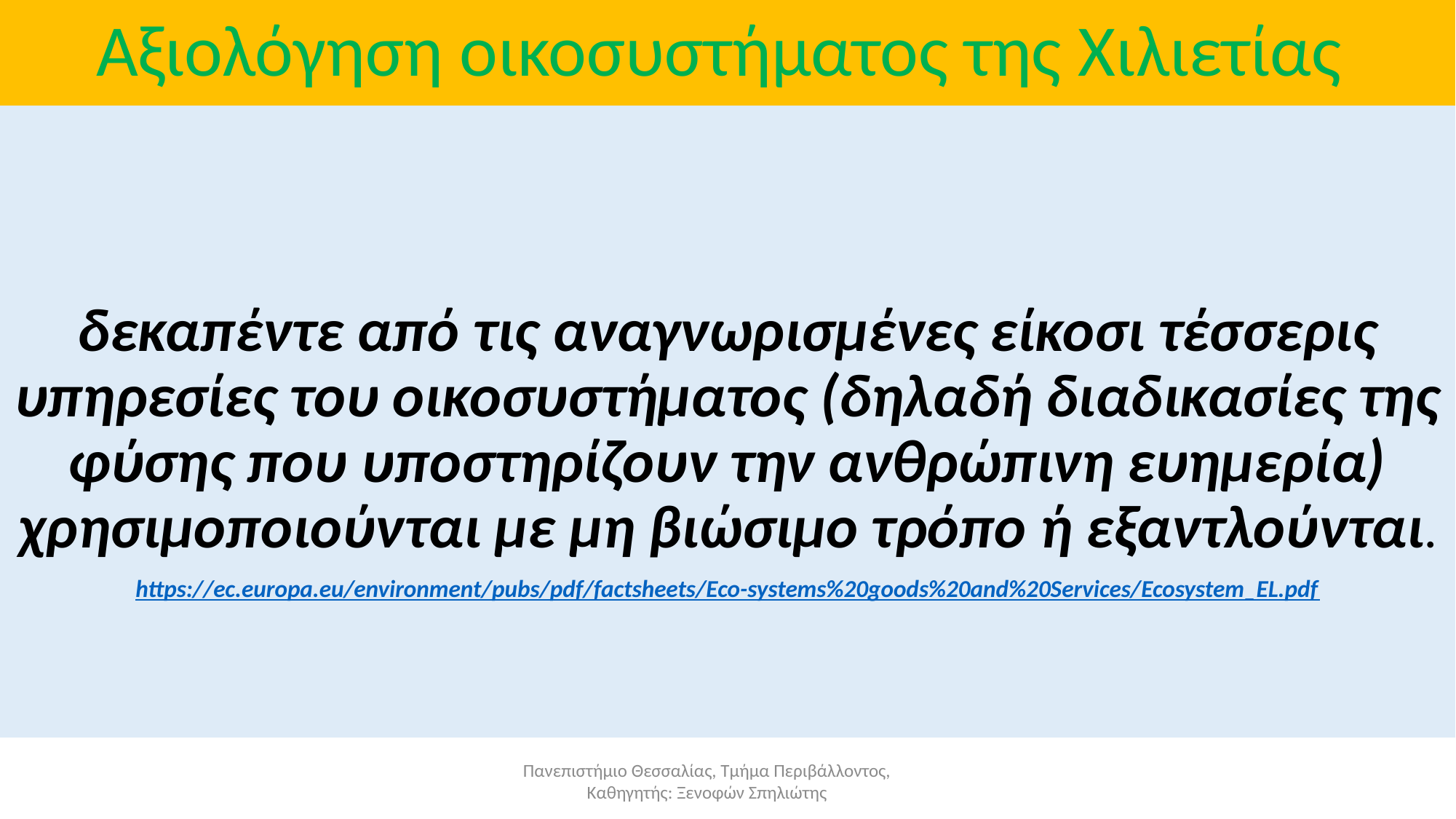

# Αξιολόγηση οικοσυστήματος της Χιλιετίας

δεκαπέντε από τις αναγνωρισμένες είκοσι τέσσερις υπηρεσίες του οικοσυστήματος (δηλαδή διαδικασίες της φύσης που υποστηρίζουν την ανθρώπινη ευημερία) χρησιμοποιούνται με μη βιώσιμο τρόπο ή εξαντλούνται.
https://ec.europa.eu/environment/pubs/pdf/factsheets/Eco-systems%20goods%20and%20Services/Ecosystem_EL.pdf

Πανεπιστήμιο Θεσσαλίας, Τμήμα Περιβάλλοντος, Καθηγητής: Ξενοφών Σπηλιώτης